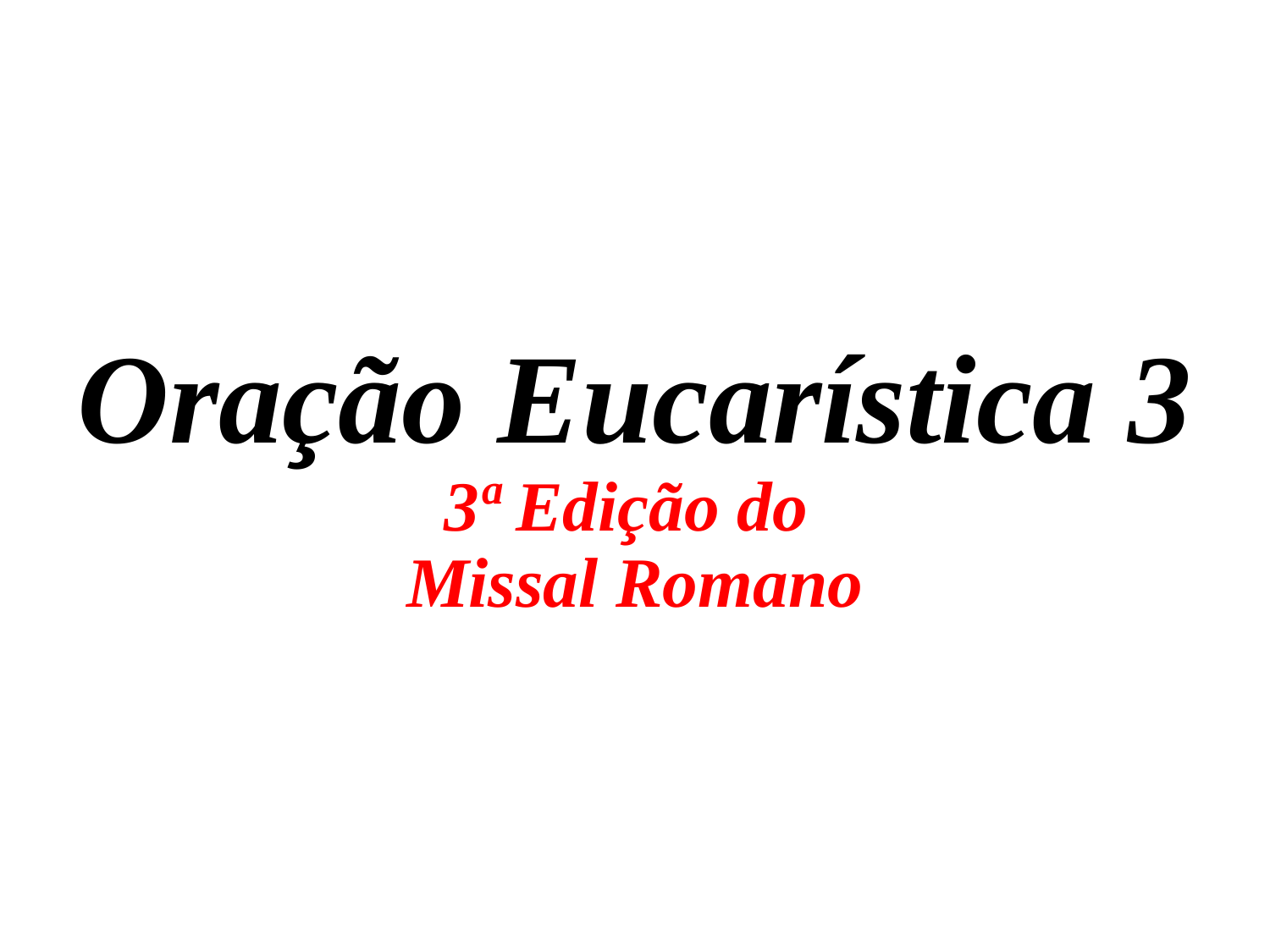

# Oração Eucarística 3 3ª Edição do Missal Romano